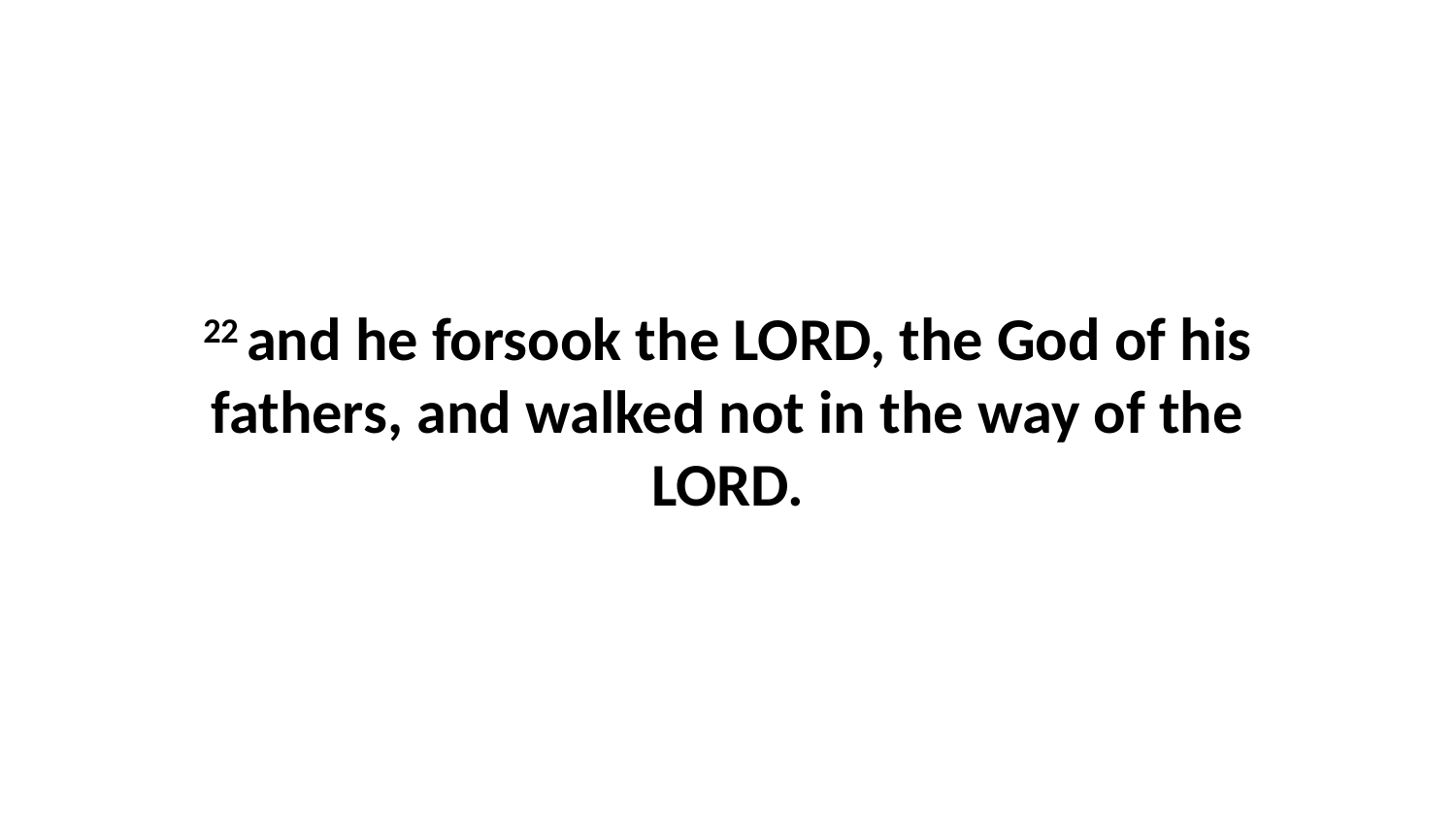

22 and he forsook the LORD, the God of his fathers, and walked not in the way of the LORD.